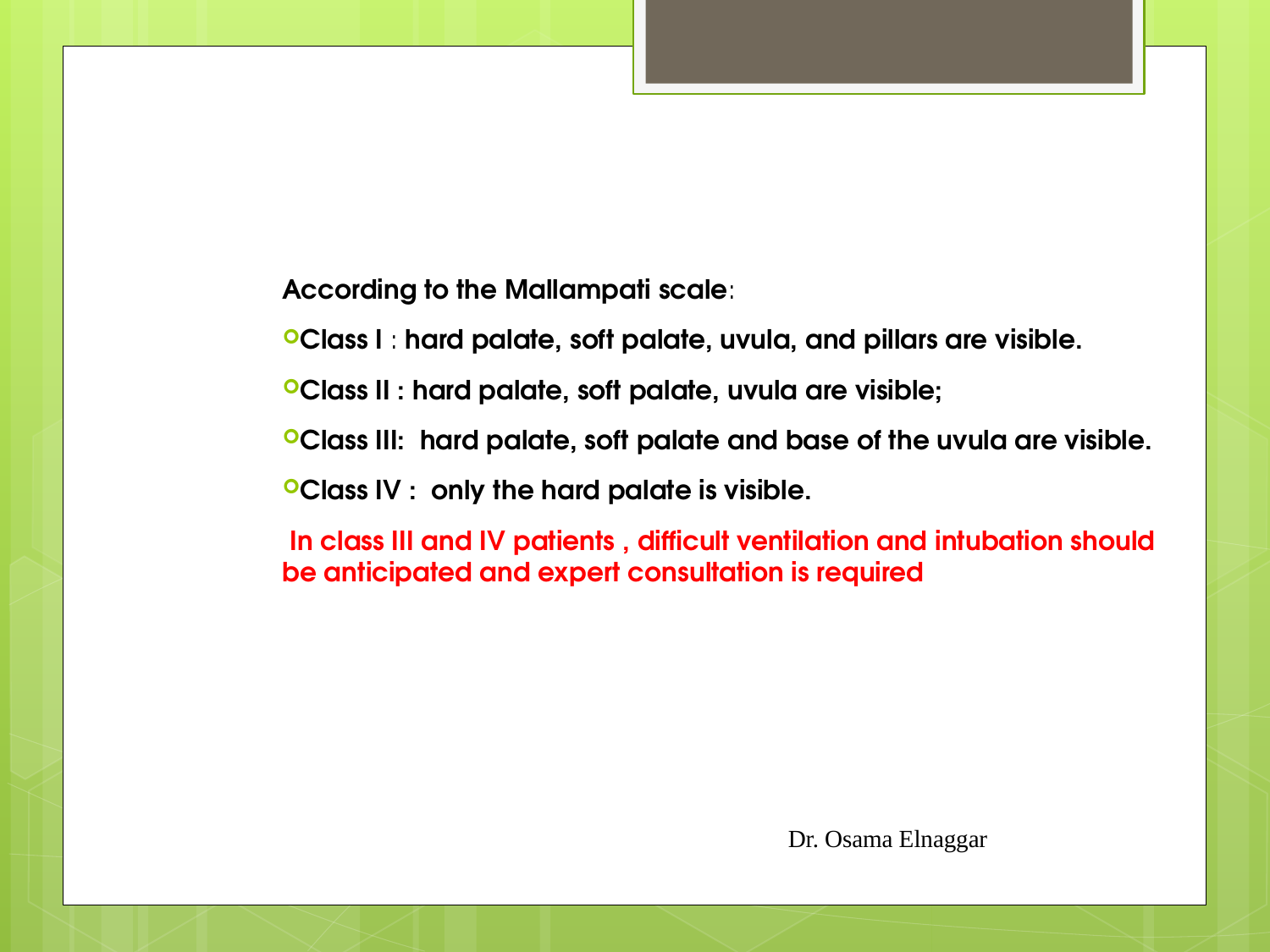

#
According to the Mallampati scale:
Class I : hard palate, soft palate, uvula, and pillars are visible.
Class II : hard palate, soft palate, uvula are visible;
Class III:  hard palate, soft palate and base of the uvula are visible.
Class IV :  only the hard palate is visible.
 In class III and IV patients , difficult ventilation and intubation should be anticipated and expert consultation is required

Dr. Osama Elnaggar